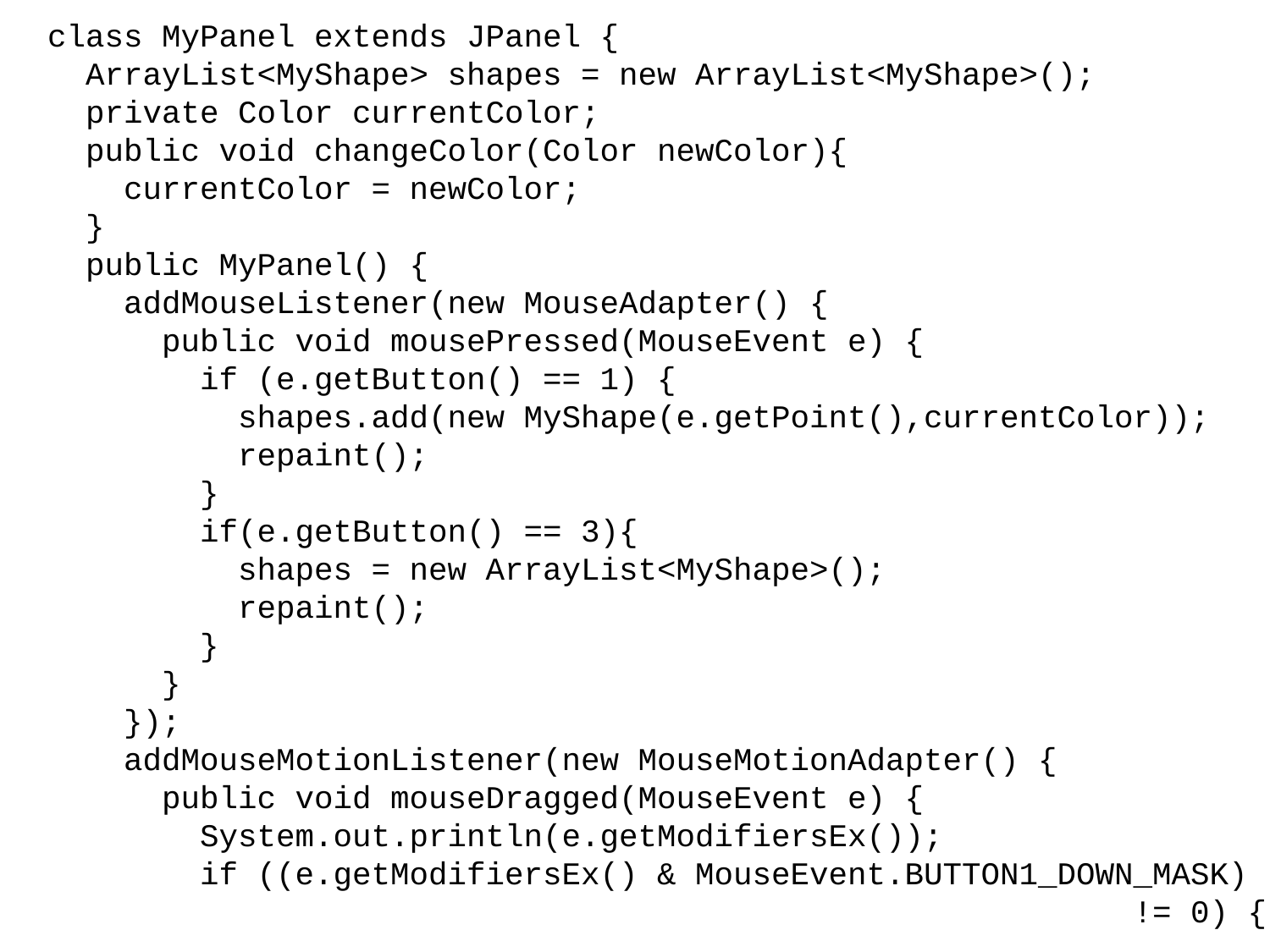

class MyPanel extends JPanel {
  ArrayList<MyShape> shapes = new ArrayList<MyShape>();
  private Color currentColor;
  public void changeColor(Color newColor){
    currentColor = newColor;
  }
  public MyPanel() {
    addMouseListener(new MouseAdapter() {
      public void mousePressed(MouseEvent e) {
        if (e.getButton() == 1) {
          shapes.add(new MyShape(e.getPoint(),currentColor));
          repaint();
        }
        if(e.getButton() == 3){
          shapes = new ArrayList<MyShape>();
          repaint();
        }
      }
    });
    addMouseMotionListener(new MouseMotionAdapter() {
      public void mouseDragged(MouseEvent e) {
        System.out.println(e.getModifiersEx());
        if ((e.getModifiersEx() & MouseEvent.BUTTON1_DOWN_MASK)
                                                         != 0) {